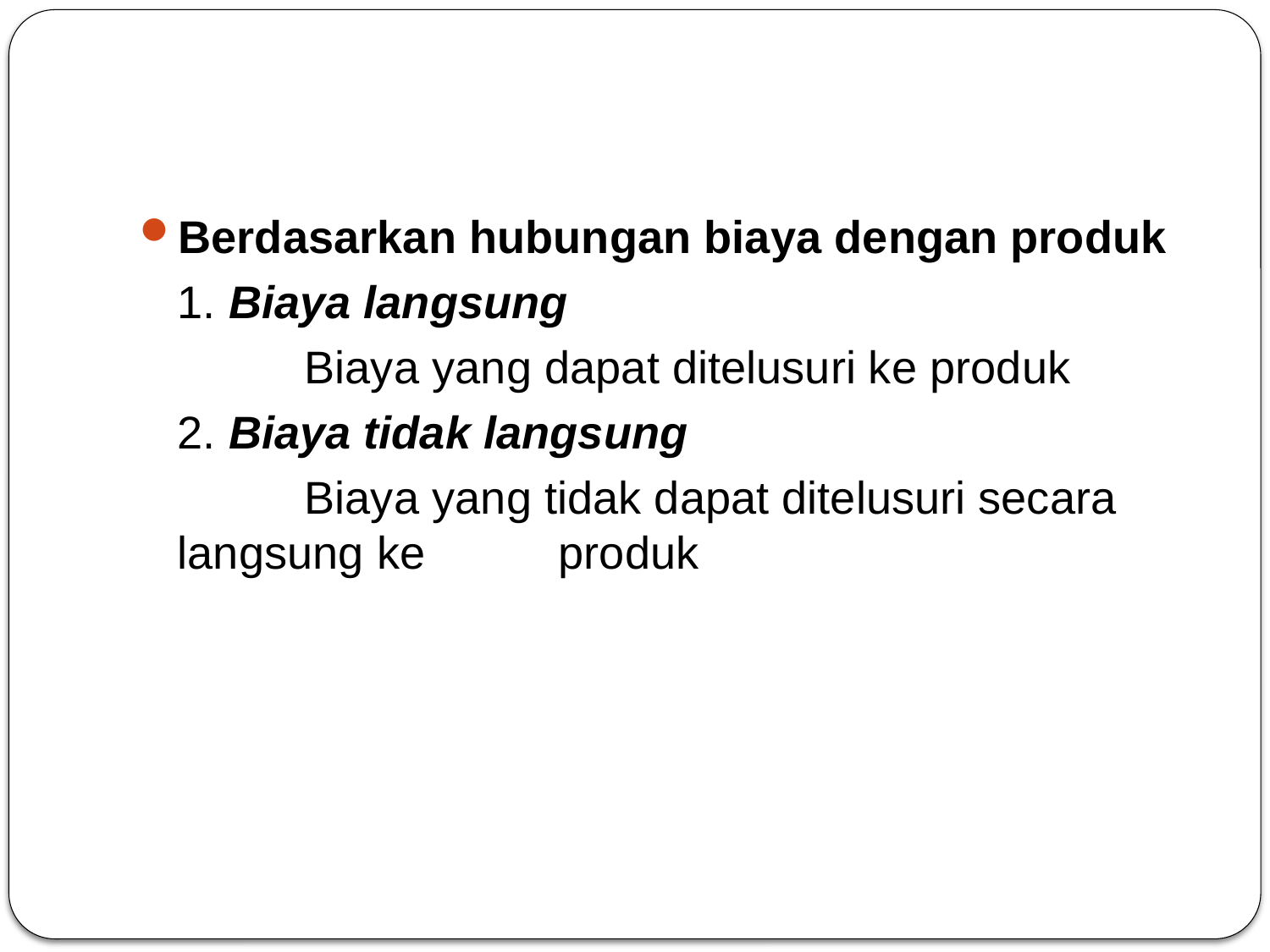

#
Berdasarkan hubungan biaya dengan produk
	1. Biaya langsung
		Biaya yang dapat ditelusuri ke produk
	2. Biaya tidak langsung
		Biaya yang tidak dapat ditelusuri secara langsung ke 	produk